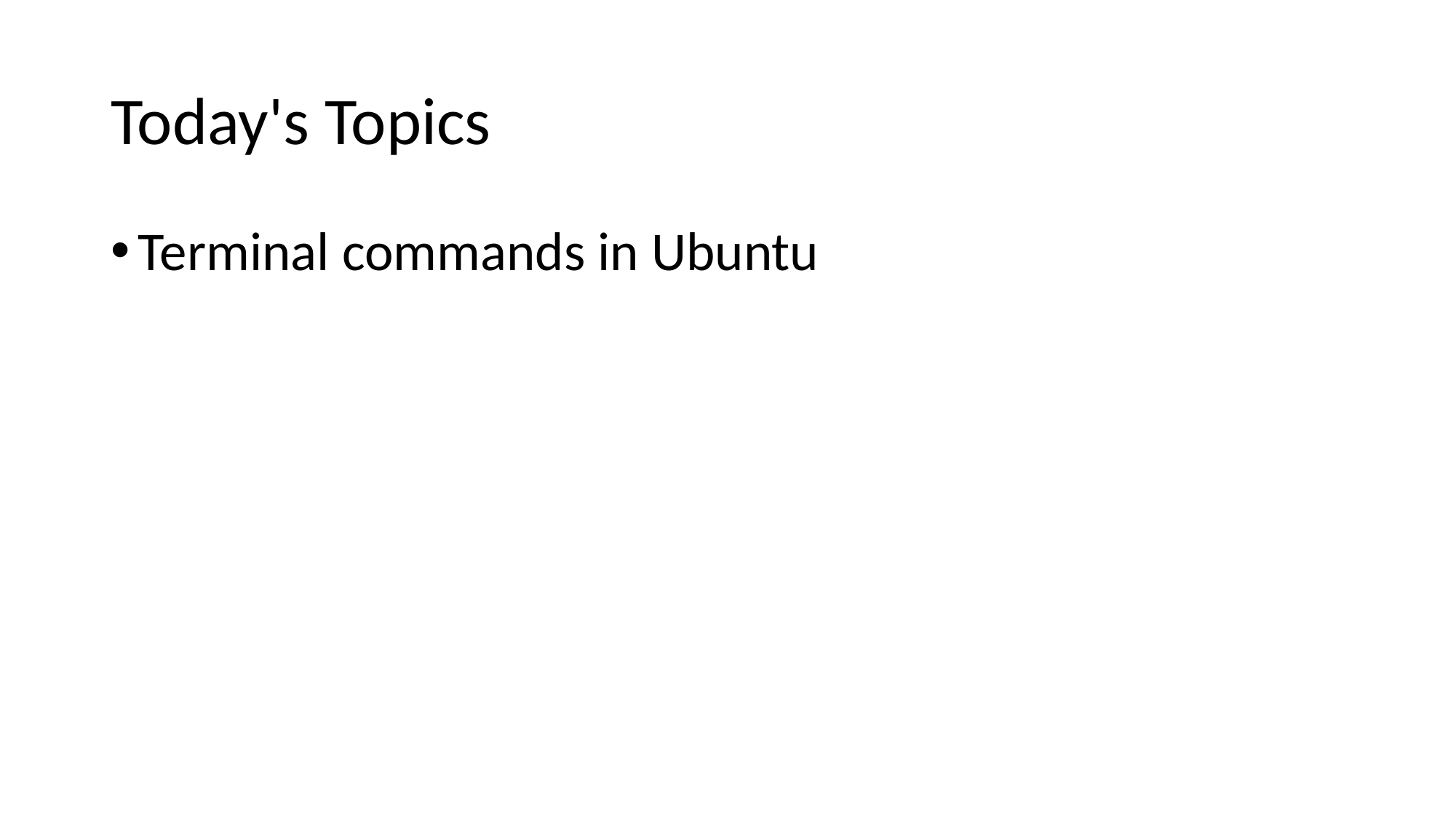

# Today's Topics
Terminal commands in Ubuntu